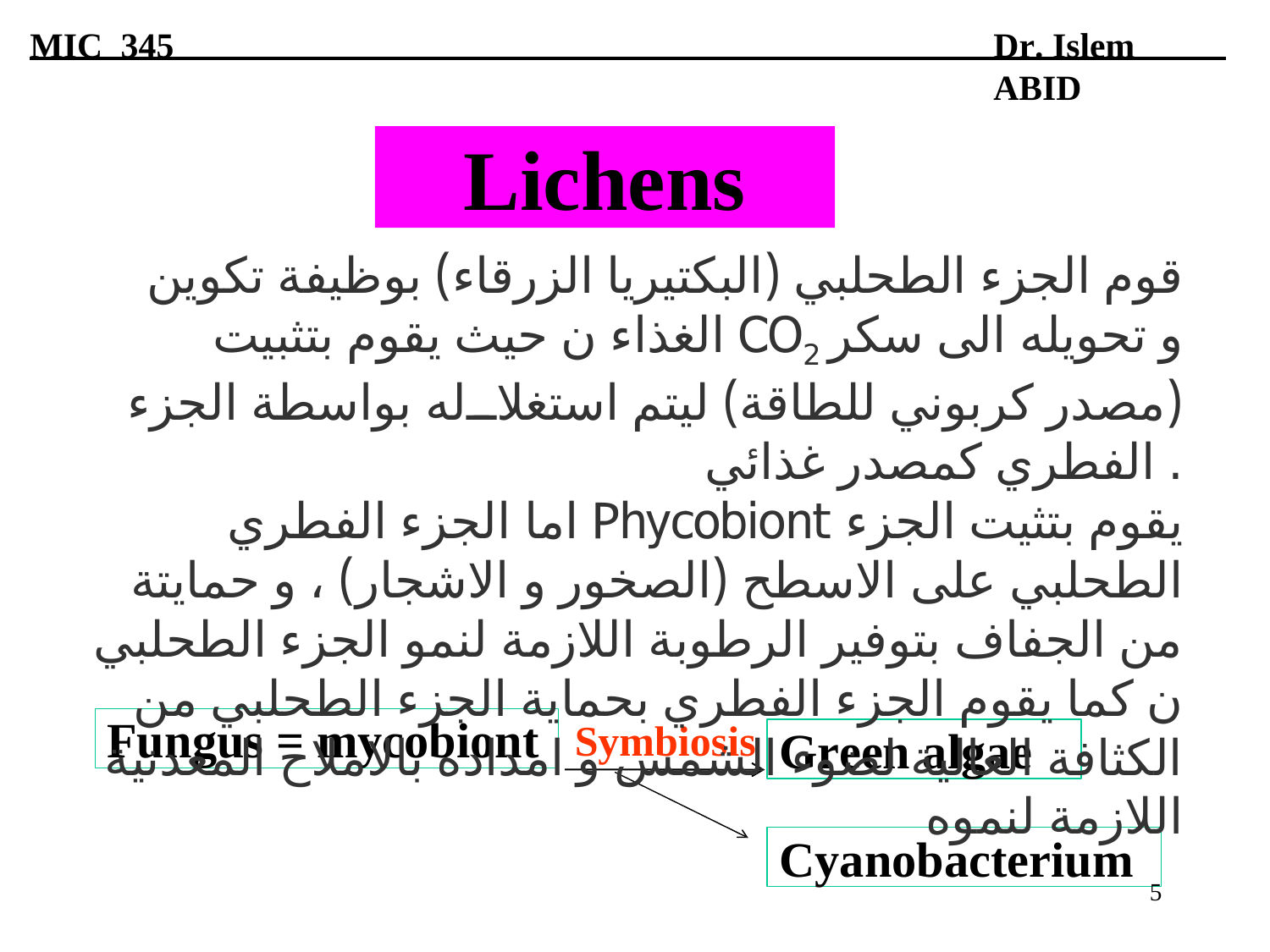

MIC  345
Dr. Islem ABID

Lichens
قوم الجزء الطحلبي (البكتيريا الزرقاء) بوظيفة تكوين الغذاء ن حيث يقوم بتثبيت CO2 و تحويله الى سكر (مصدر كربوني للطاقة) ليتم استغلاله بواسطة الجزء الفطري كمصدر غذائي .
اما الجزء الفطري Phycobiont يقوم بتثيت الجزء الطحلبي على الاسطح (الصخور و الاشجار) ، و حمايتة من الجفاف بتوفير الرطوبة اللازمة لنمو الجزء الطحلبي ن كما يقوم الجزء الفطري بحماية الجزء الطحلبي من الكثافة العالية لضوء الشمس و امداده بالاملاح المعدنية اللازمة لنموه
Fungus = mycobiont
Symbiosis
Green algae

Cyanobacterium
5